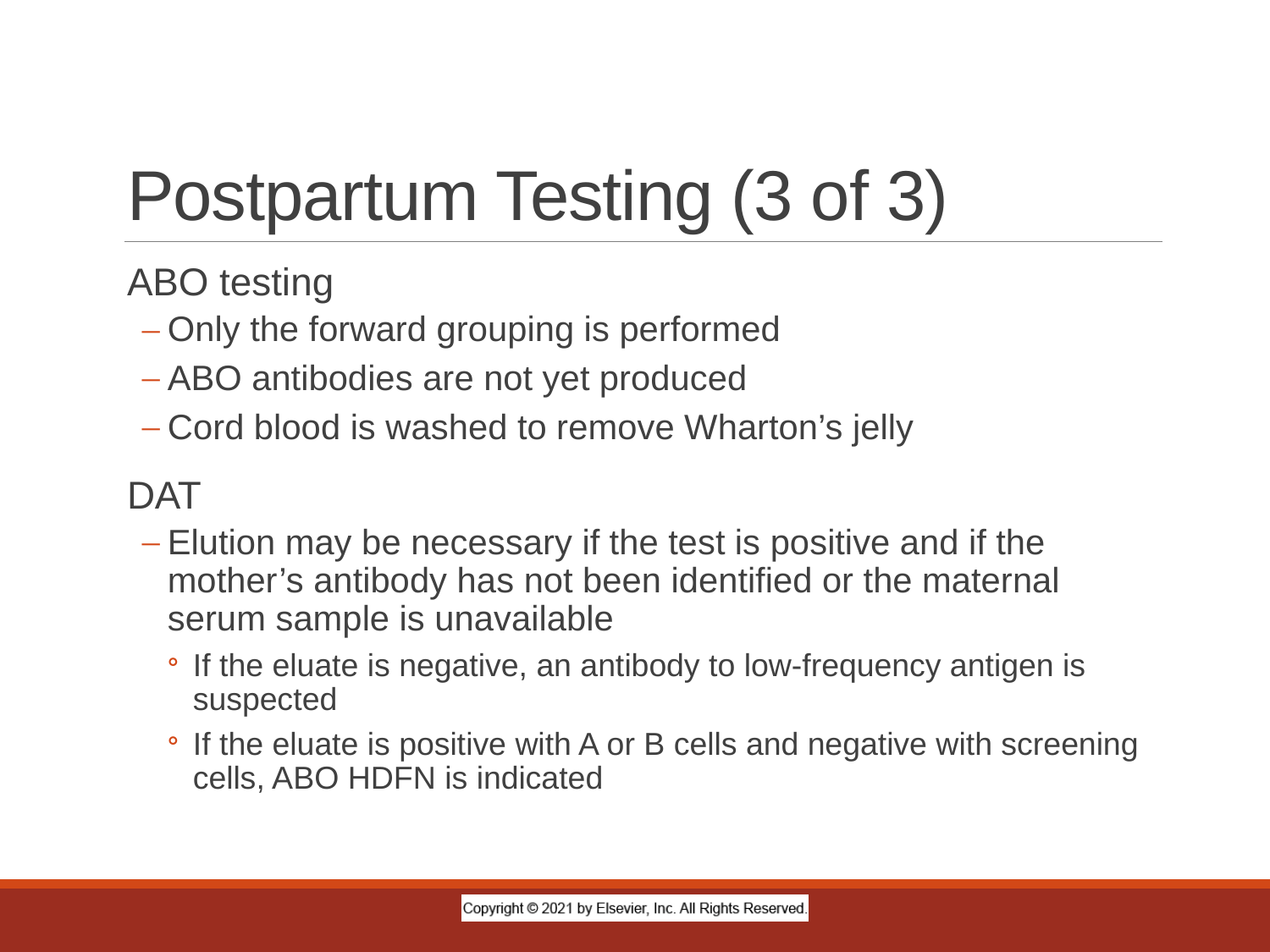

# Postpartum Testing (3 of 3)
ABO testing
Only the forward grouping is performed
ABO antibodies are not yet produced
Cord blood is washed to remove Wharton’s jelly
DAT
Elution may be necessary if the test is positive and if the mother’s antibody has not been identified or the maternal serum sample is unavailable
If the eluate is negative, an antibody to low-frequency antigen is suspected
If the eluate is positive with A or B cells and negative with screening cells, ABO HDFN is indicated